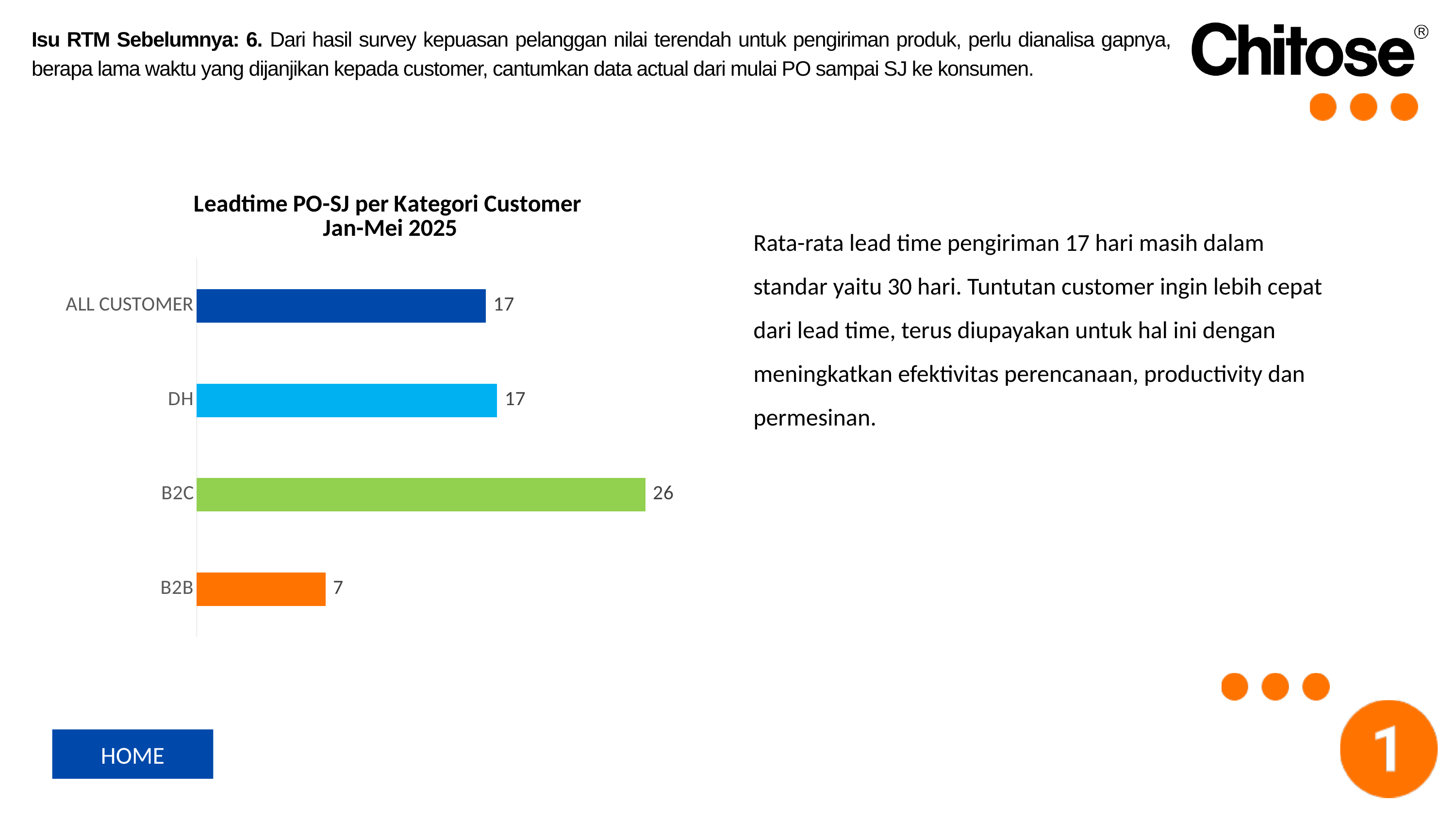

Isu RTM Sebelumnya: 6. Dari hasil survey kepuasan pelanggan nilai terendah untuk pengiriman produk, perlu dianalisa gapnya, berapa lama waktu yang dijanjikan kepada customer, cantumkan data actual dari mulai PO sampai SJ ke konsumen.

### Chart: Leadtime PO-SJ per Kategori Customer
Jan-Mei 2025

| Category | Average Day |
|---|---|
| B2B | 7.463414634146342 |
| B2C | 26.0 |
| DH | 17.411081322609473 |
| ALL CUSTOMER | 16.754983388704318 |
Rata-rata lead time pengiriman 17 hari masih dalam standar yaitu 30 hari. Tuntutan customer ingin lebih cepat dari lead time, terus diupayakan untuk hal ini dengan meningkatkan efektivitas perencanaan, productivity dan permesinan.

HOME